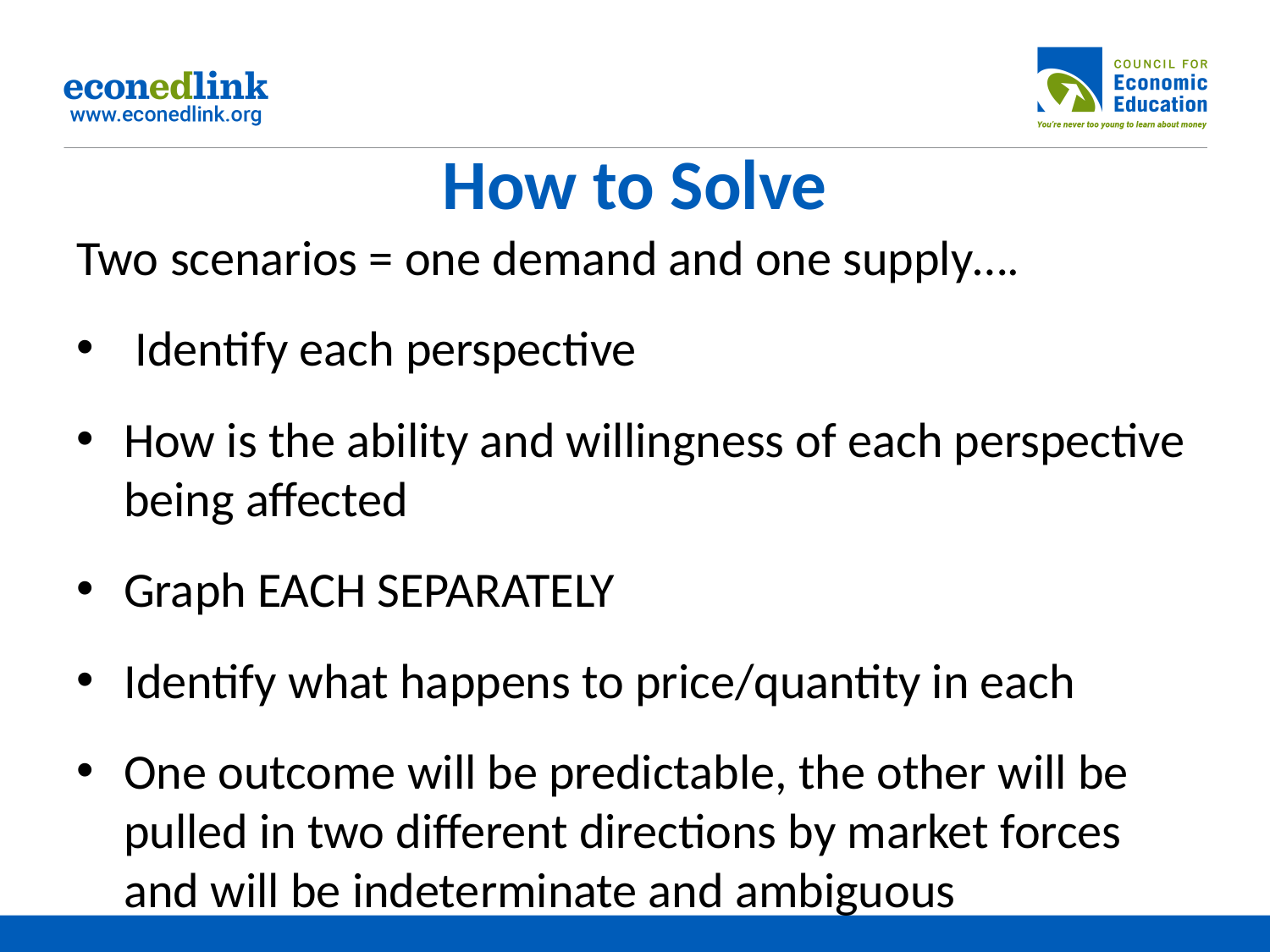

# How to Solve
Two scenarios = one demand and one supply….
 Identify each perspective
How is the ability and willingness of each perspective being affected
Graph EACH SEPARATELY
Identify what happens to price/quantity in each
One outcome will be predictable, the other will be pulled in two different directions by market forces and will be indeterminate and ambiguous